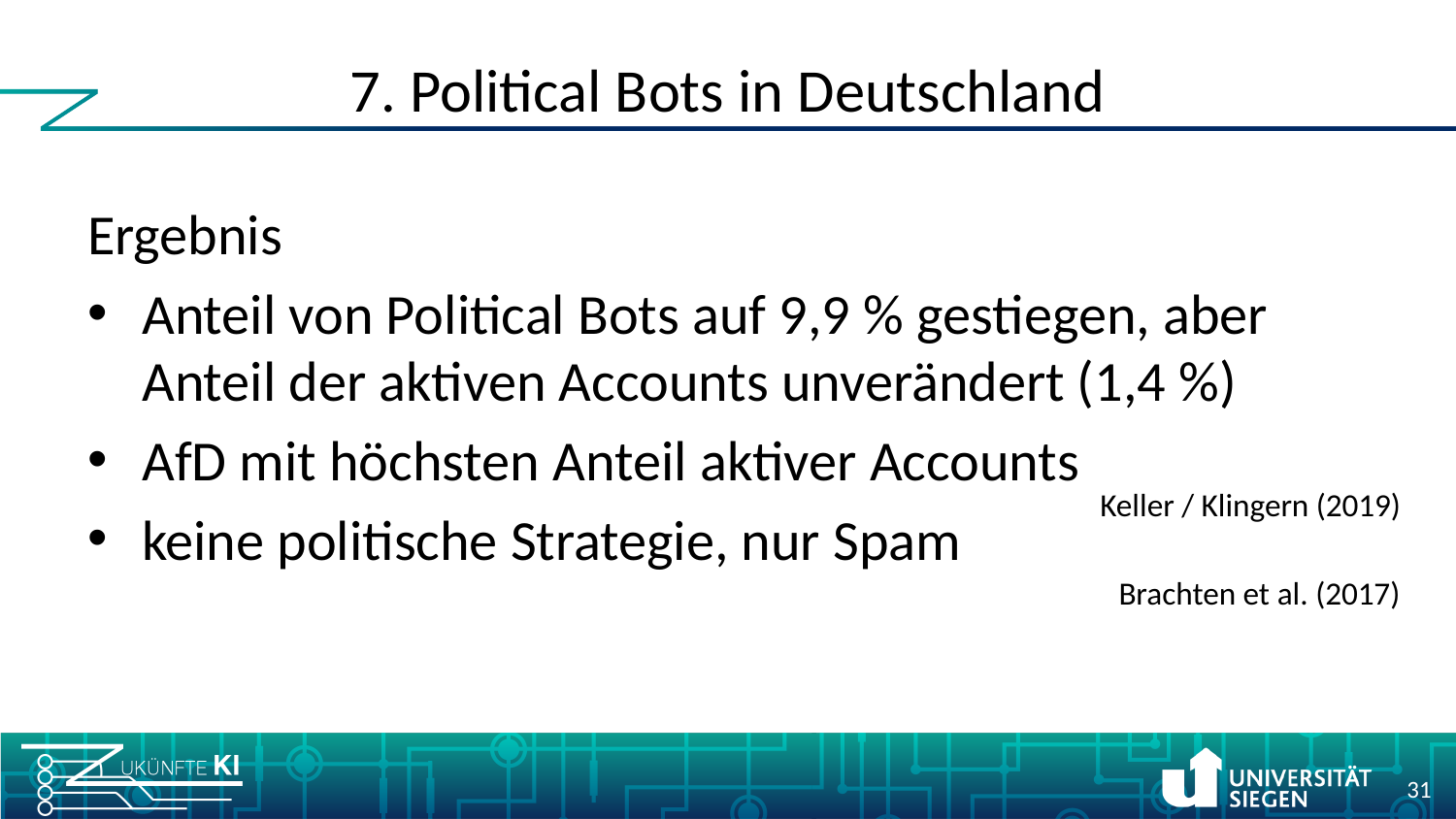

# 7. Political Bots in Deutschland
Ergebnis
Anteil von Political Bots auf 9,9 % gestiegen, aber Anteil der aktiven Accounts unverändert (1,4 %)
AfD mit höchsten Anteil aktiver Accounts
keine politische Strategie, nur Spam
Keller / Klingern (2019)
Brachten et al. (2017)
31